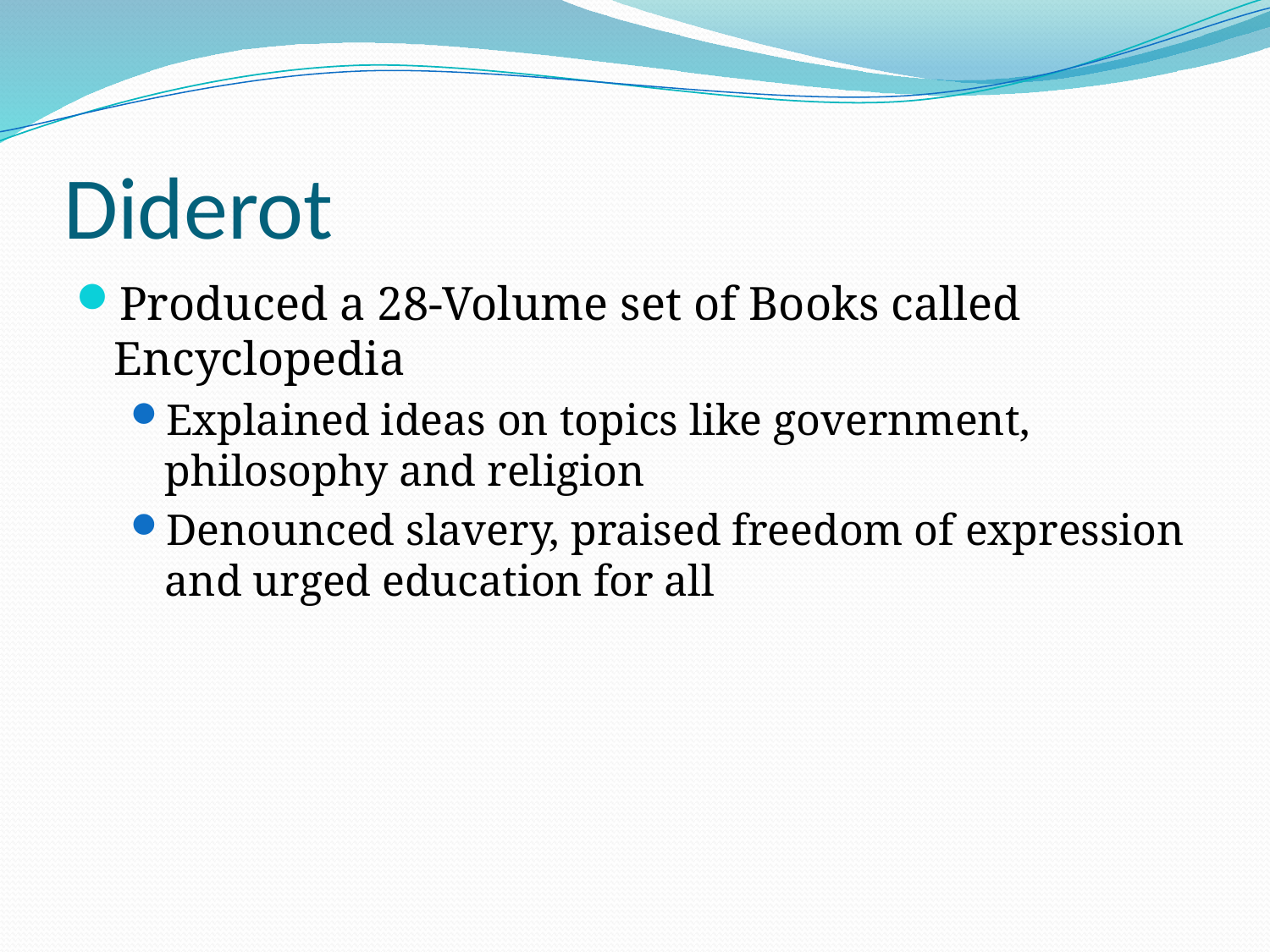

# Diderot
Produced a 28-Volume set of Books called Encyclopedia
Explained ideas on topics like government, philosophy and religion
Denounced slavery, praised freedom of expression and urged education for all